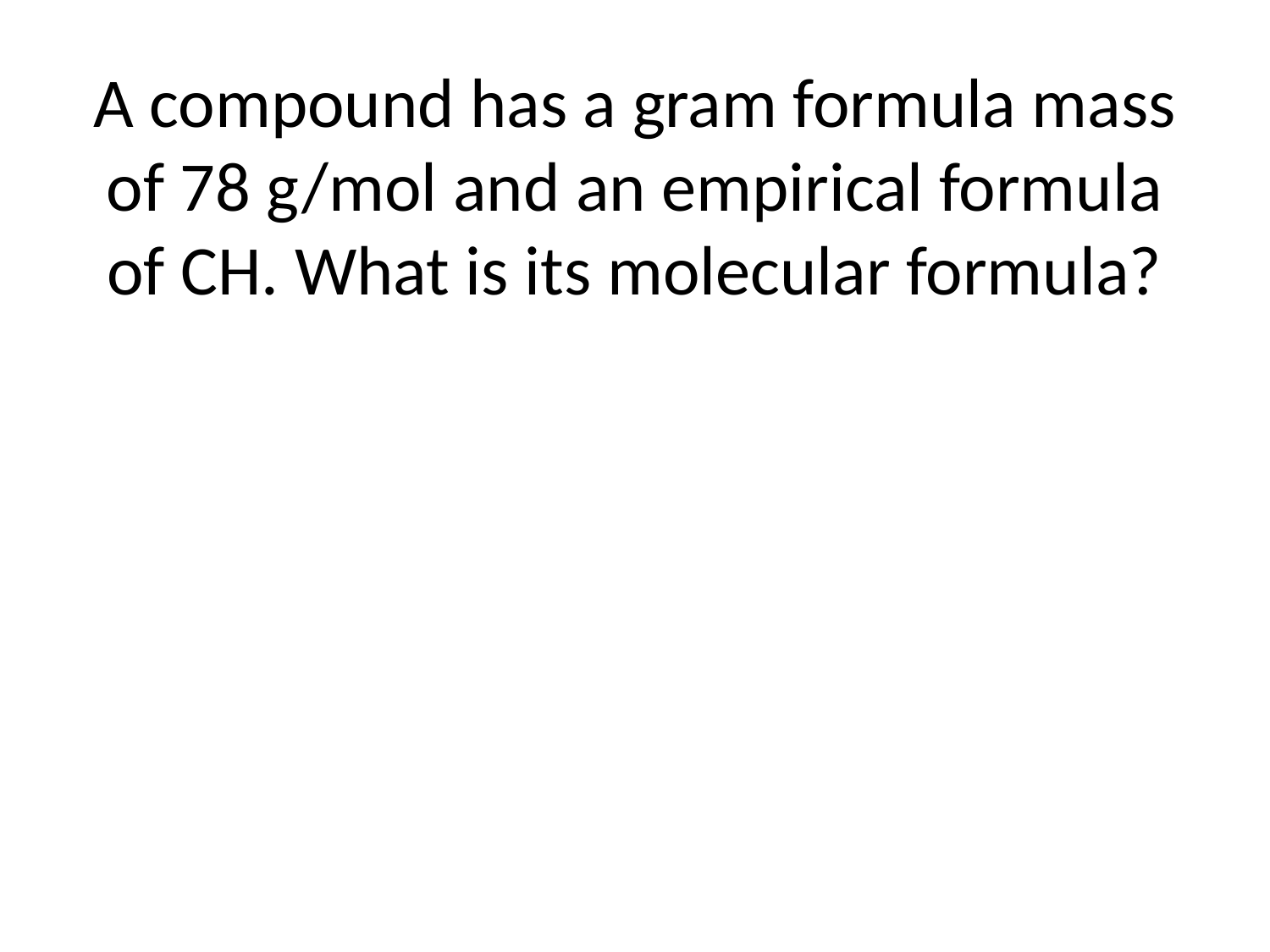

# A compound has a gram formula mass of 78 g/mol and an empirical formula of CH. What is its molecular formula?